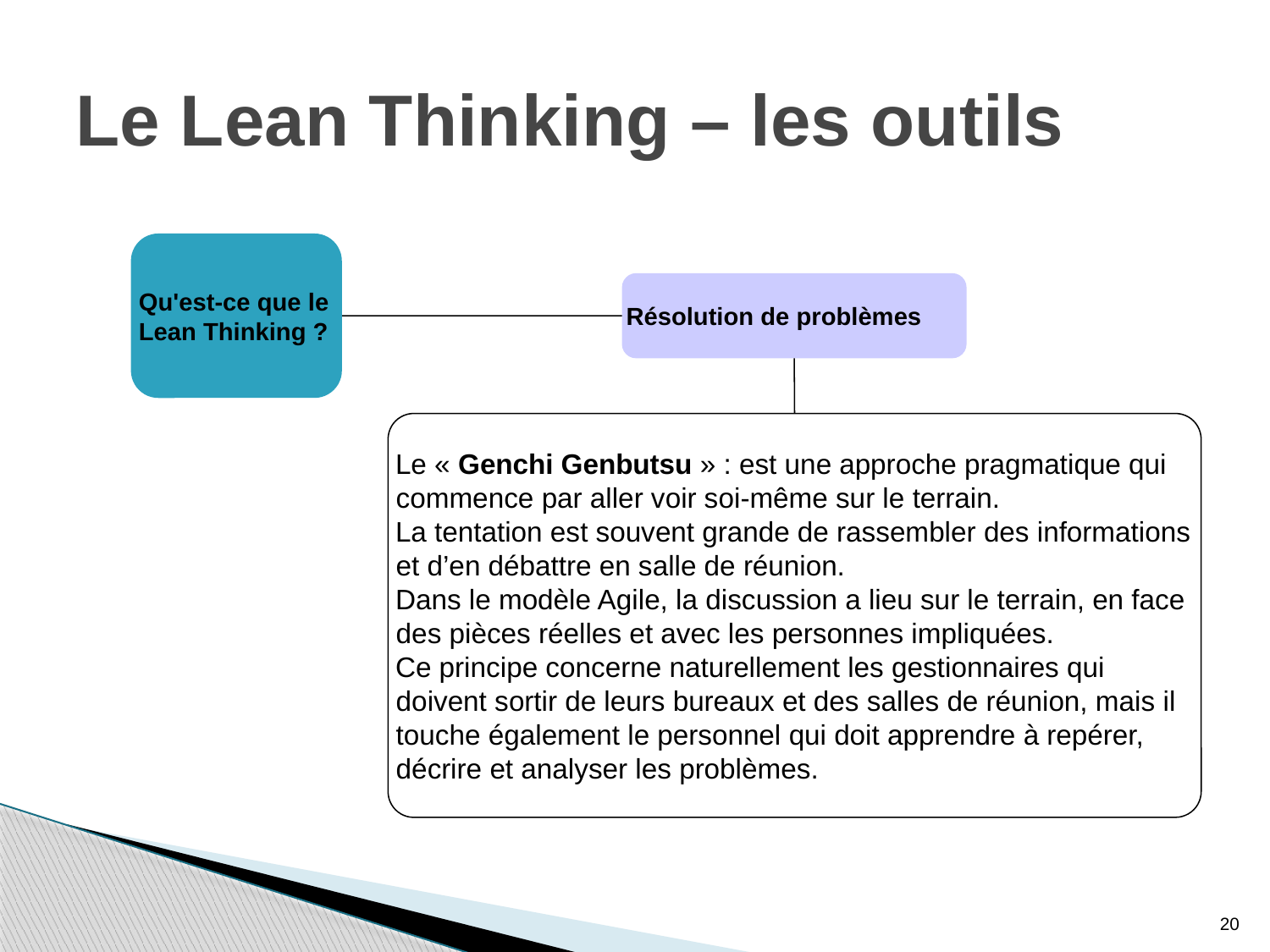

Le Lean Thinking – les outils
Qu'est-ce que le Lean Thinking ?
Résolution de problèmes
Le « Genchi Genbutsu » : est une approche pragmatique qui commence par aller voir soi-même sur le terrain.
La tentation est souvent grande de rassembler des informations et d’en débattre en salle de réunion.
Dans le modèle Agile, la discussion a lieu sur le terrain, en face des pièces réelles et avec les personnes impliquées.
Ce principe concerne naturellement les gestionnaires qui doivent sortir de leurs bureaux et des salles de réunion, mais il touche également le personnel qui doit apprendre à repérer, décrire et analyser les problèmes.
20
20